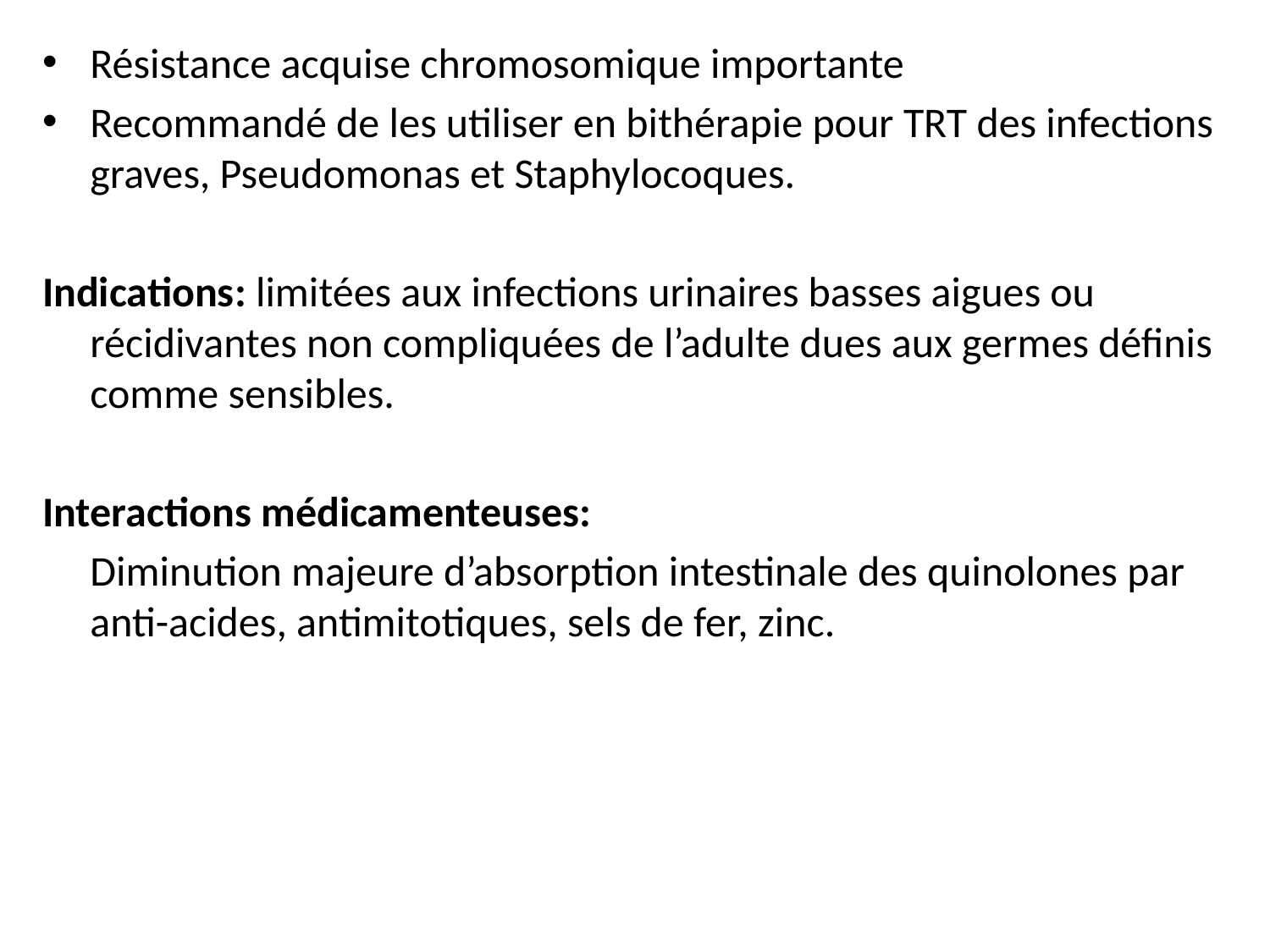

Résistance acquise chromosomique importante
Recommandé de les utiliser en bithérapie pour TRT des infections graves, Pseudomonas et Staphylocoques.

Indications: limitées aux infections urinaires basses aigues ou récidivantes non compliquées de l’adulte dues aux germes définis comme sensibles.

Interactions médicamenteuses:
     Diminution majeure d’absorption intestinale des quinolones par anti-acides, antimitotiques, sels de fer, zinc.